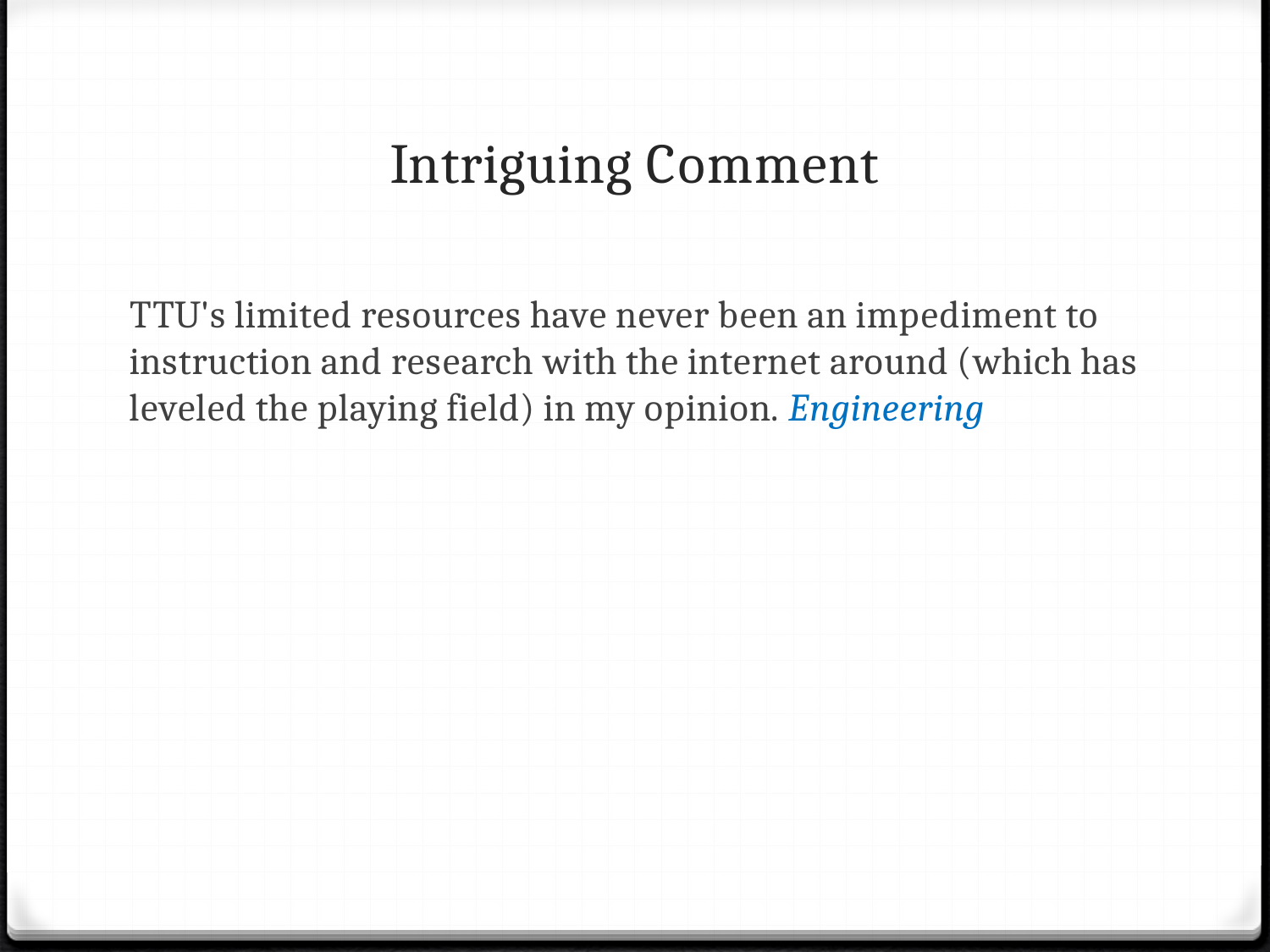

# Intriguing Comment
TTU's limited resources have never been an impediment to instruction and research with the internet around (which has leveled the playing field) in my opinion. Engineering